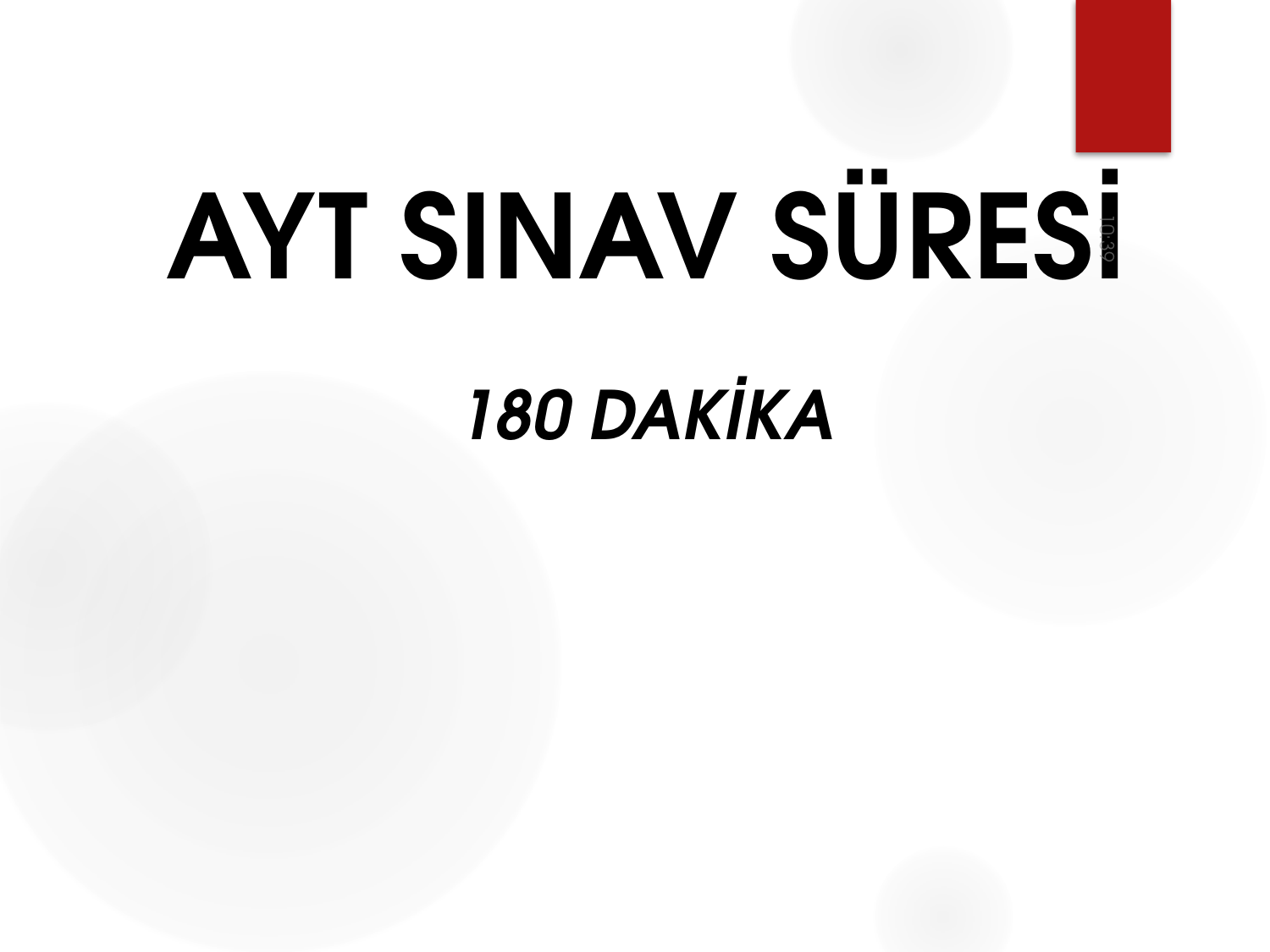

# AYT SINAV SÜRESİ
10:39
180 DAKİKA